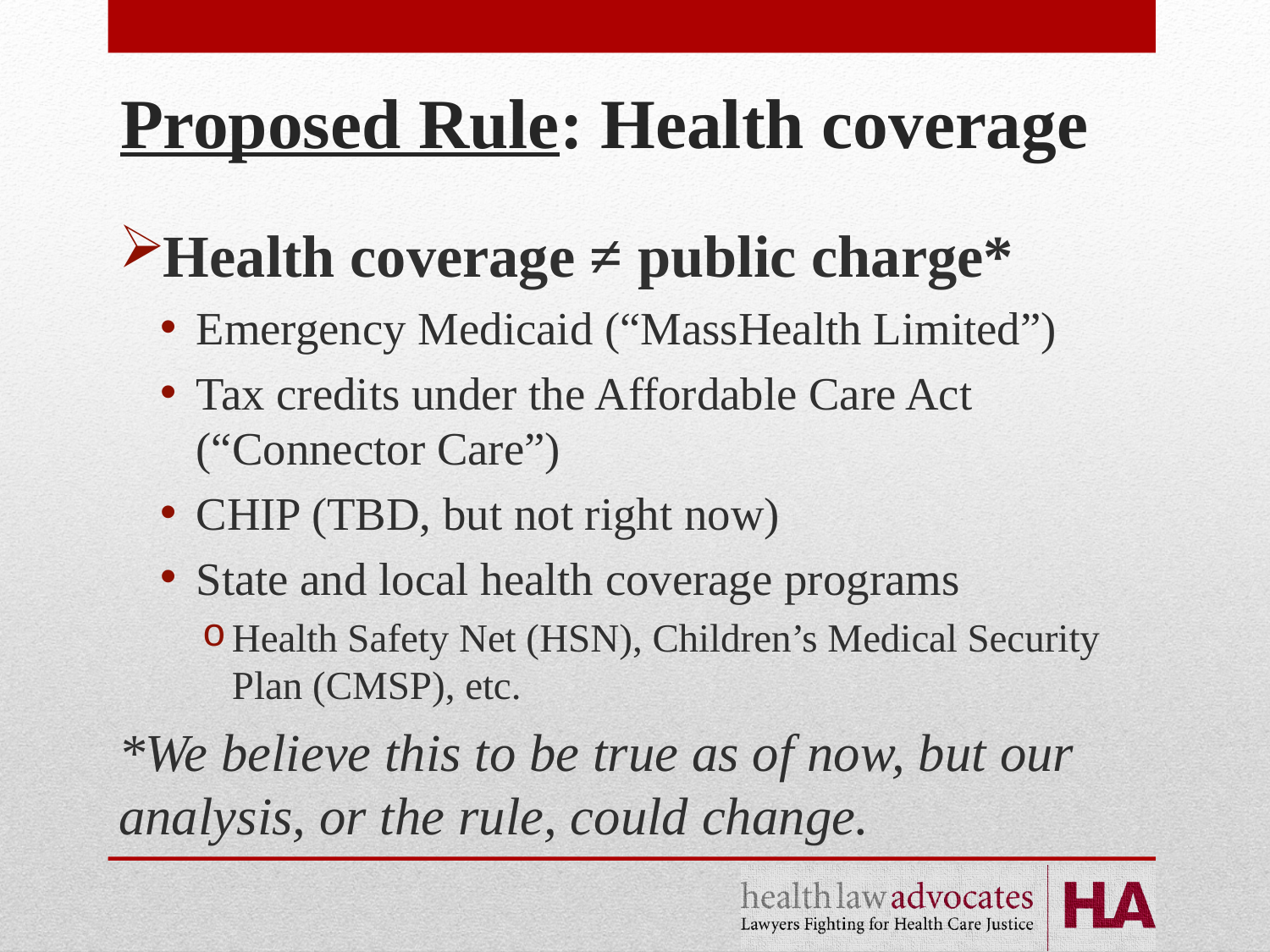

# Proposed Rule: Health coverage
Health coverage ≠ public charge*
Emergency Medicaid (“MassHealth Limited”)
Tax credits under the Affordable Care Act (“Connector Care”)
CHIP (TBD, but not right now)
State and local health coverage programs
Health Safety Net (HSN), Children’s Medical Security Plan (CMSP), etc.
*We believe this to be true as of now, but our analysis, or the rule, could change.